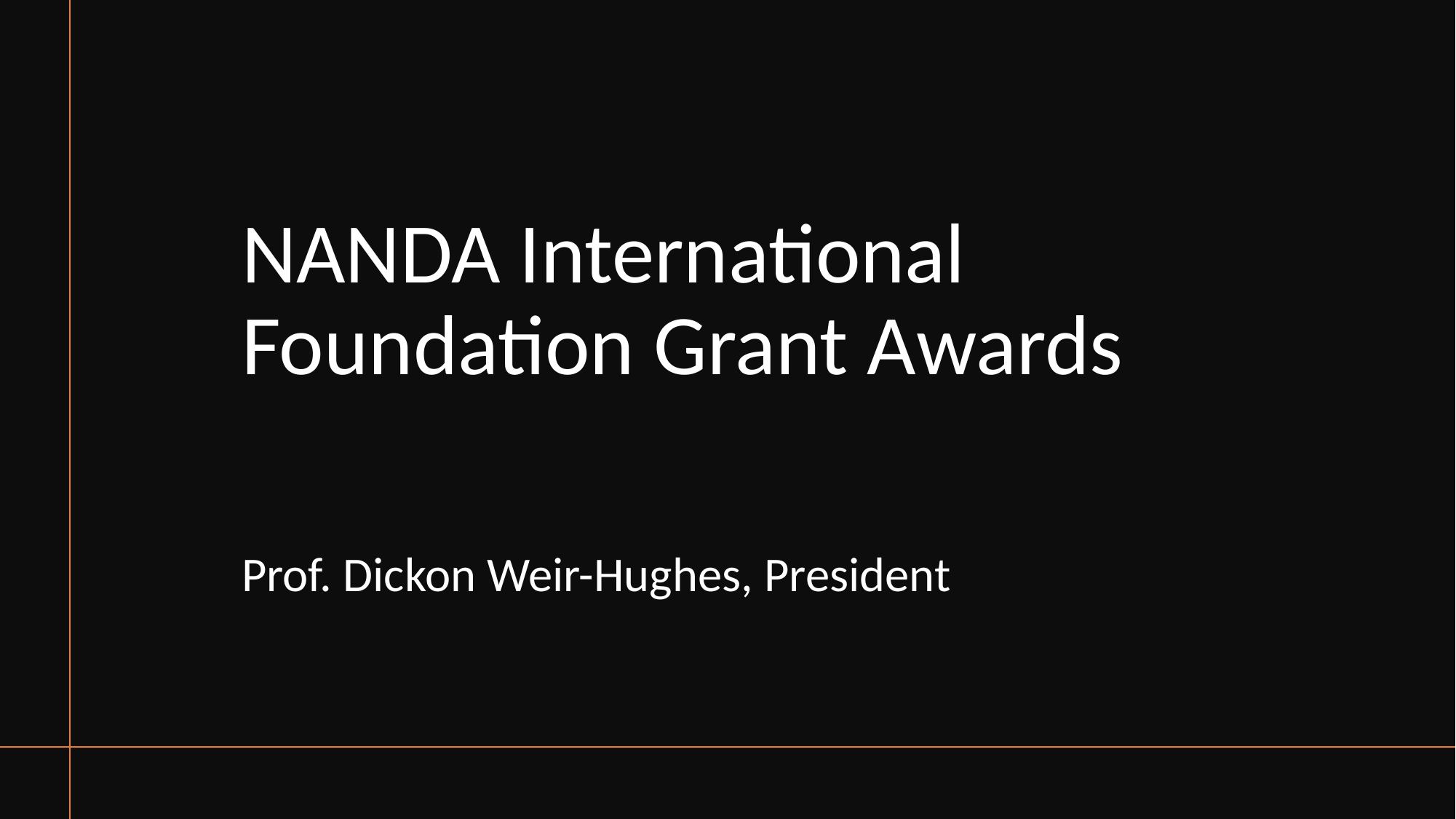

# NANDA International Foundation Grant Awards
Prof. Dickon Weir-Hughes, President